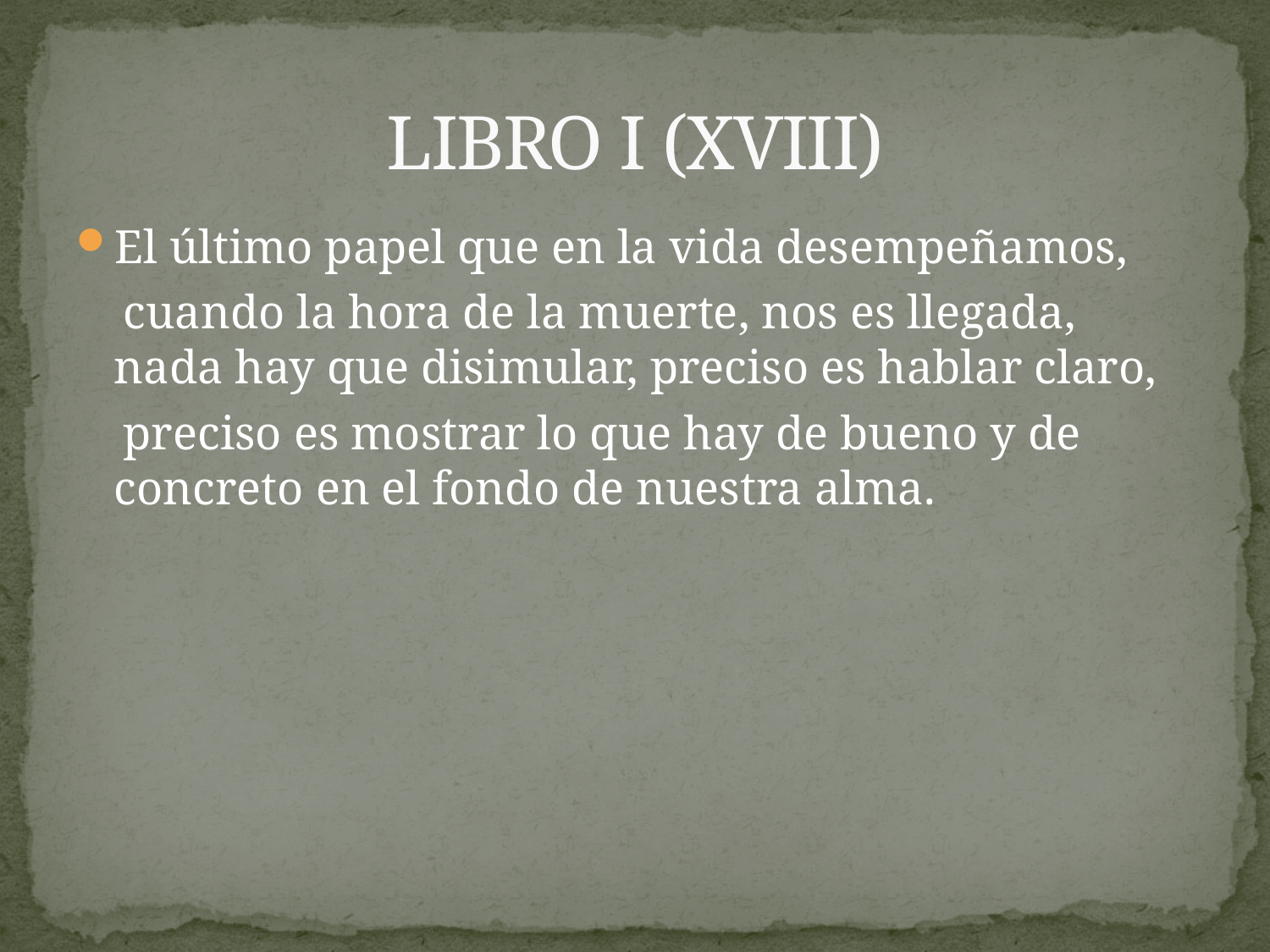

# LIBRO I (XVIII)
El último papel que en la vida desempeñamos,
    cuando la hora de la muerte, nos es llegada, nada hay que disimular, preciso es hablar claro,
    preciso es mostrar lo que hay de bueno y de concreto en el fondo de nuestra alma.